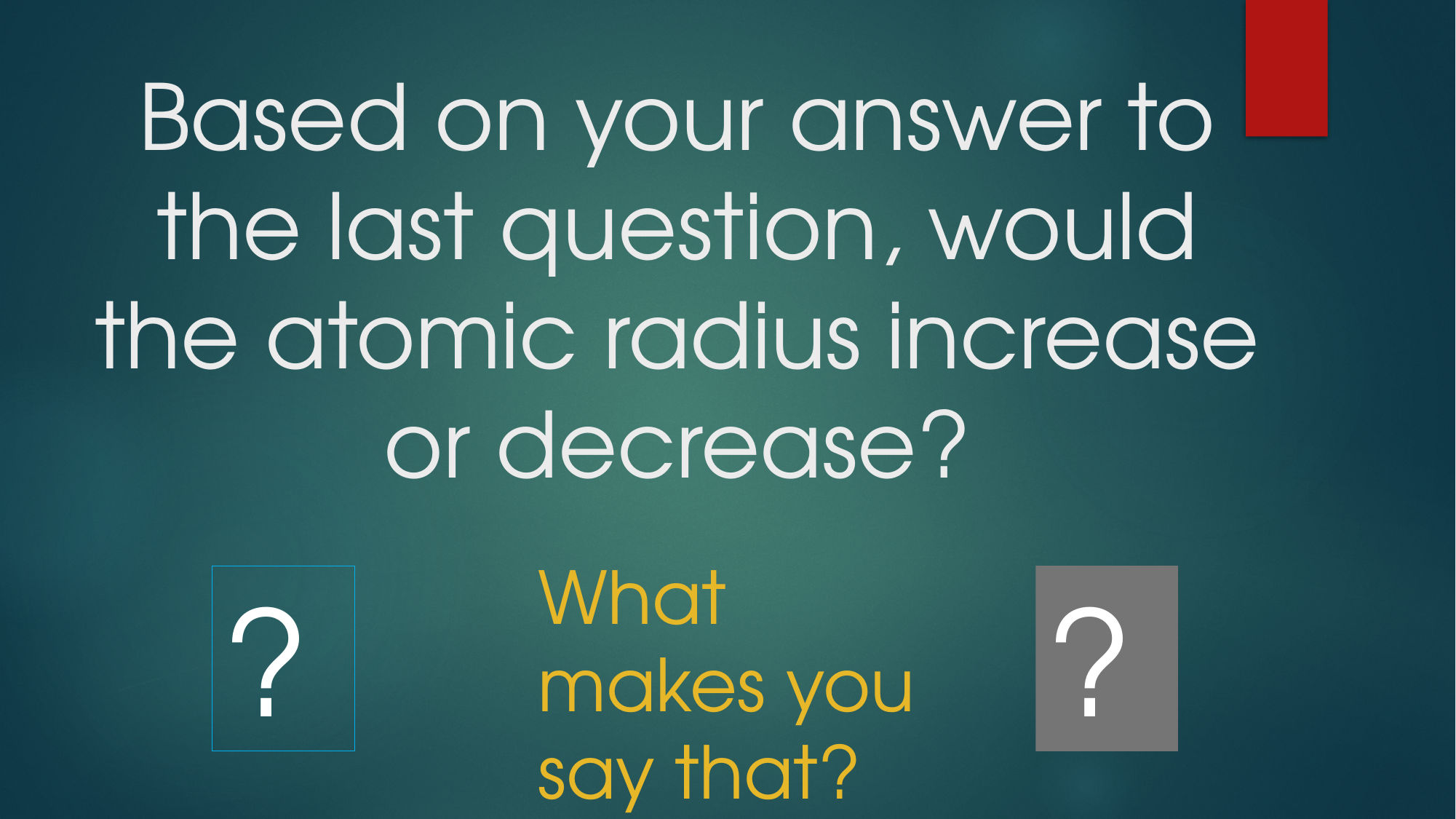

# Based on your answer to the last question, would the atomic radius increase or decrease?
What makes you say that?
?
?